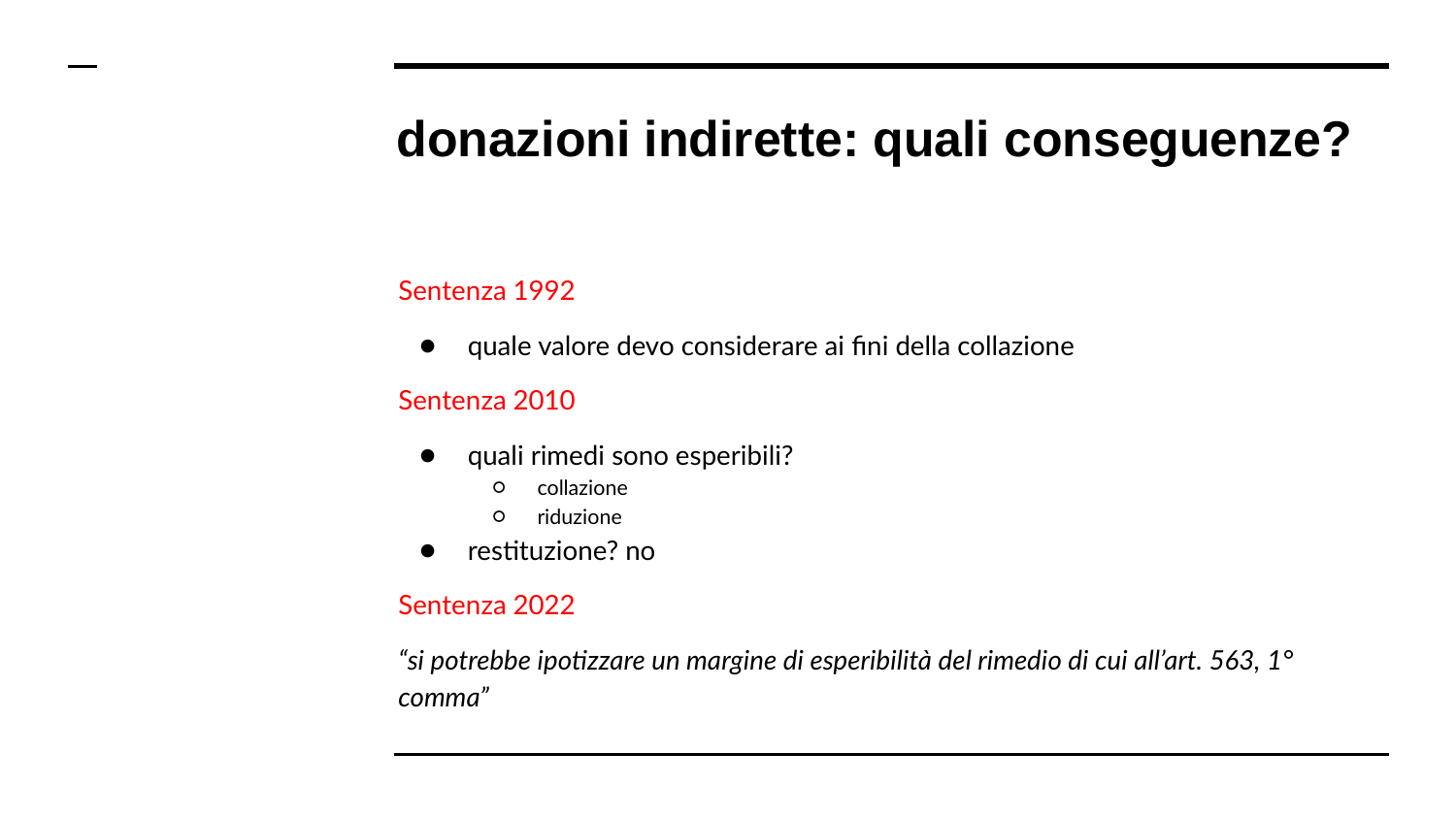

# donazioni indirette: quali conseguenze?
Sentenza 1992
quale valore devo considerare ai fini della collazione
Sentenza 2010
quali rimedi sono esperibili?
collazione
riduzione
restituzione? no
Sentenza 2022
“si potrebbe ipotizzare un margine di esperibilità del rimedio di cui all’art. 563, 1° comma”